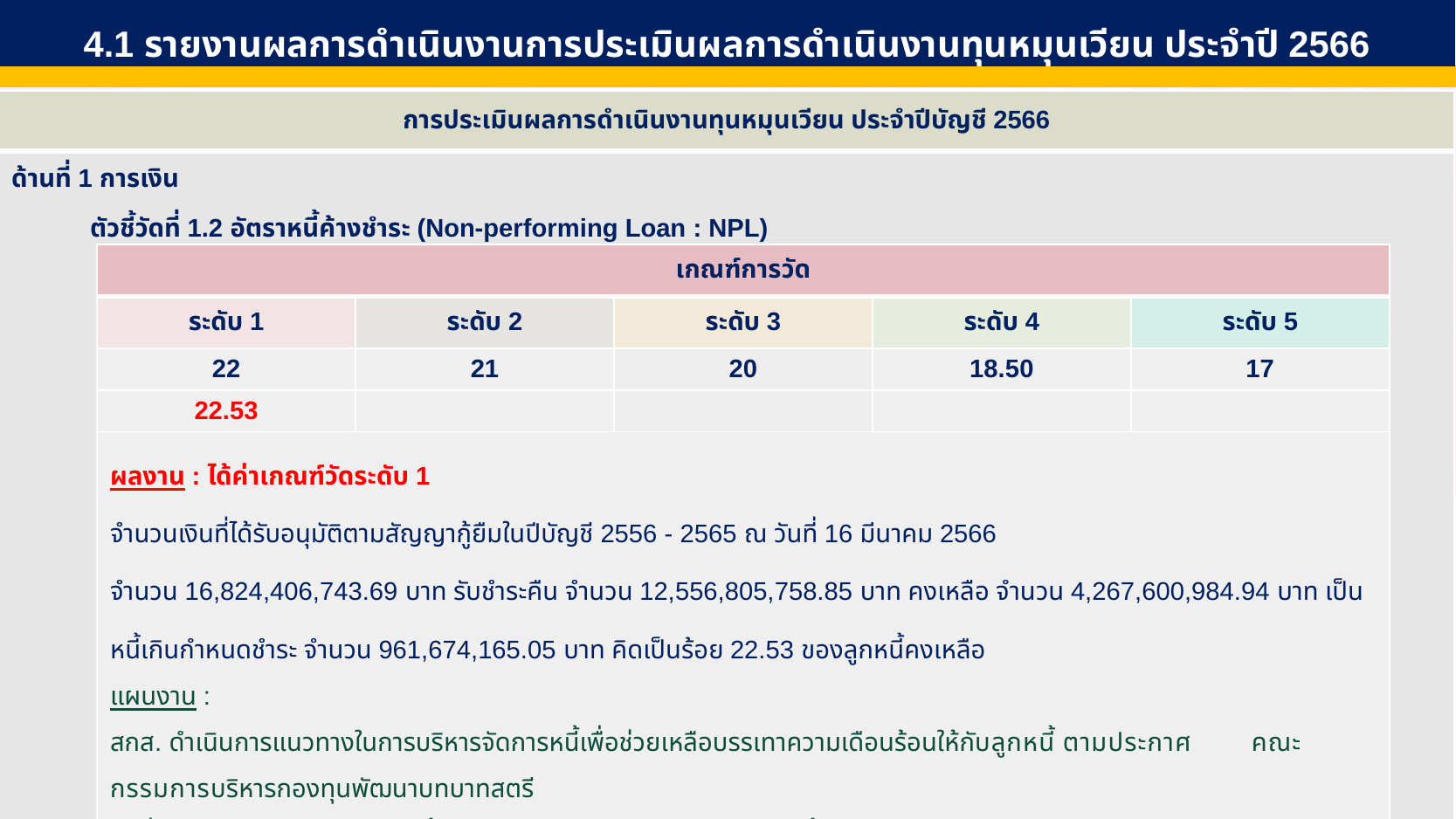

4.1 รายงานผลการดำเนินงานการประเมินผลการดำเนินงานทุนหมุนเวียน ประจำปี 2566

| การประเมินผลการดำเนินงานทุนหมุนเวียน ประจำปีบัญชี 2566 |
| --- |
| ด้านที่ 1 การเงิน ตัวชี้วัดที่ 1.2 อัตราหนี้ค้างชำระ (Non-performing Loan : NPL) |
| เกณฑ์การวัด |  |  |  |  |
| --- | --- | --- | --- | --- |
| ระดับ 1 | ระดับ 2 | ระดับ 3 | ระดับ 4 | ระดับ 5 |
| 22 | 21 | 20 | 18.50 | 17 |
| 22.53 |  |  |  |  |
| ผลงาน : ได้ค่าเกณฑ์วัดระดับ 1 จำนวนเงินที่ได้รับอนุมัติตามสัญญากู้ยืมในปีบัญชี 2556 - 2565 ณ วันที่ 16 มีนาคม 2566 จำนวน 16,824,406,743.69 บาท รับชำระคืน จำนวน 12,556,805,758.85 บาท คงเหลือ จำนวน 4,267,600,984.94 บาท เป็นหนี้เกินกำหนดชำระ จำนวน 961,674,165.05 บาท คิดเป็นร้อย 22.53 ของลูกหนี้คงเหลือ แผนงาน : สกส. ดำเนินการแนวทางในการบริหารจัดการหนี้เพื่อช่วยเหลือบรรเทาความเดือนร้อนให้กับลูกหนี้ ตามประกาศ คณะกรรมการบริหารกองทุนพัฒนาบทบาทสตรี เรื่อง มาตรการยกเลิกสัญญาค้ำประกันเงินกู้รายบุคคลและการปลดหนี้รายบุคคลของกองทุนพัฒนาบทบาทสตรี เรื่อง มาตราการไกล่เกลี่ยและประนีประนอมยอความกรณีลูกหนี้ผิดนัด |  |  |  |  |